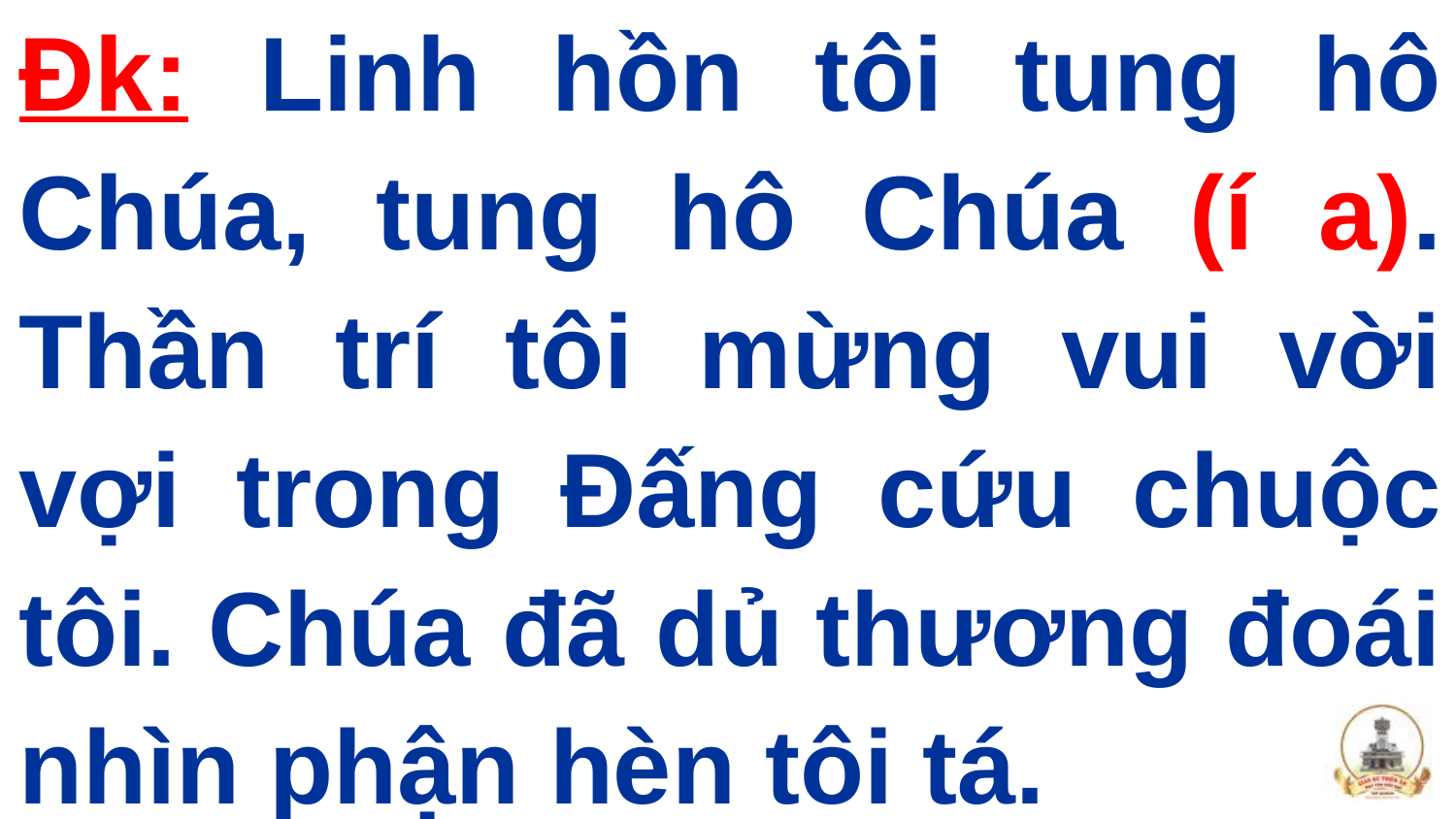

Đk: Linh hồn tôi tung hô Chúa, tung hô Chúa (í a). Thần trí tôi mừng vui vời vợi trong Đấng cứu chuộc tôi. Chúa đã dủ thương đoái nhìn phận hèn tôi tá.